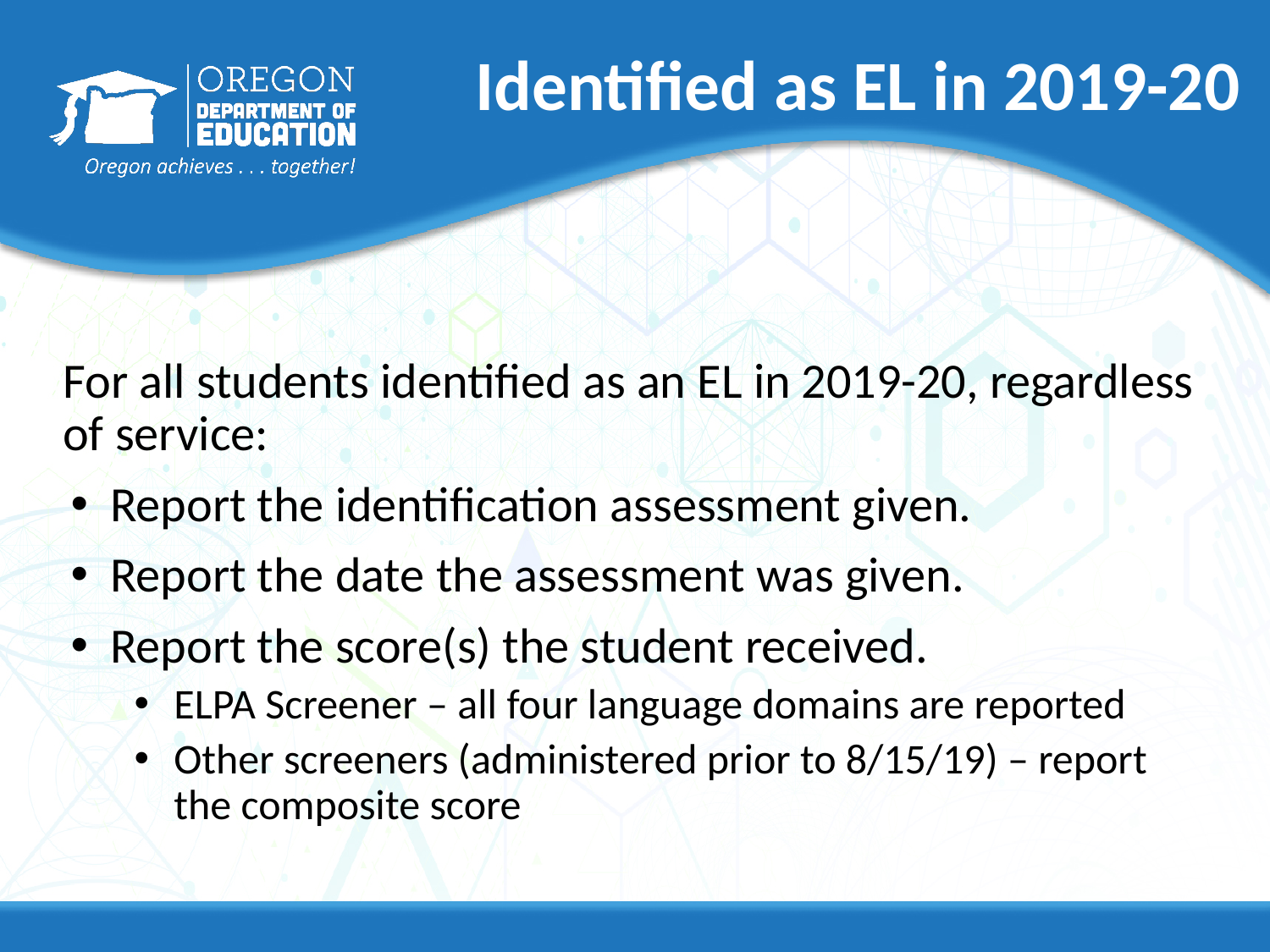

# Identified as EL in 2019-20
For all students identified as an EL in 2019-20, regardless of service:
Report the identification assessment given.
Report the date the assessment was given.
Report the score(s) the student received.
ELPA Screener – all four language domains are reported
Other screeners (administered prior to 8/15/19) – report the composite score